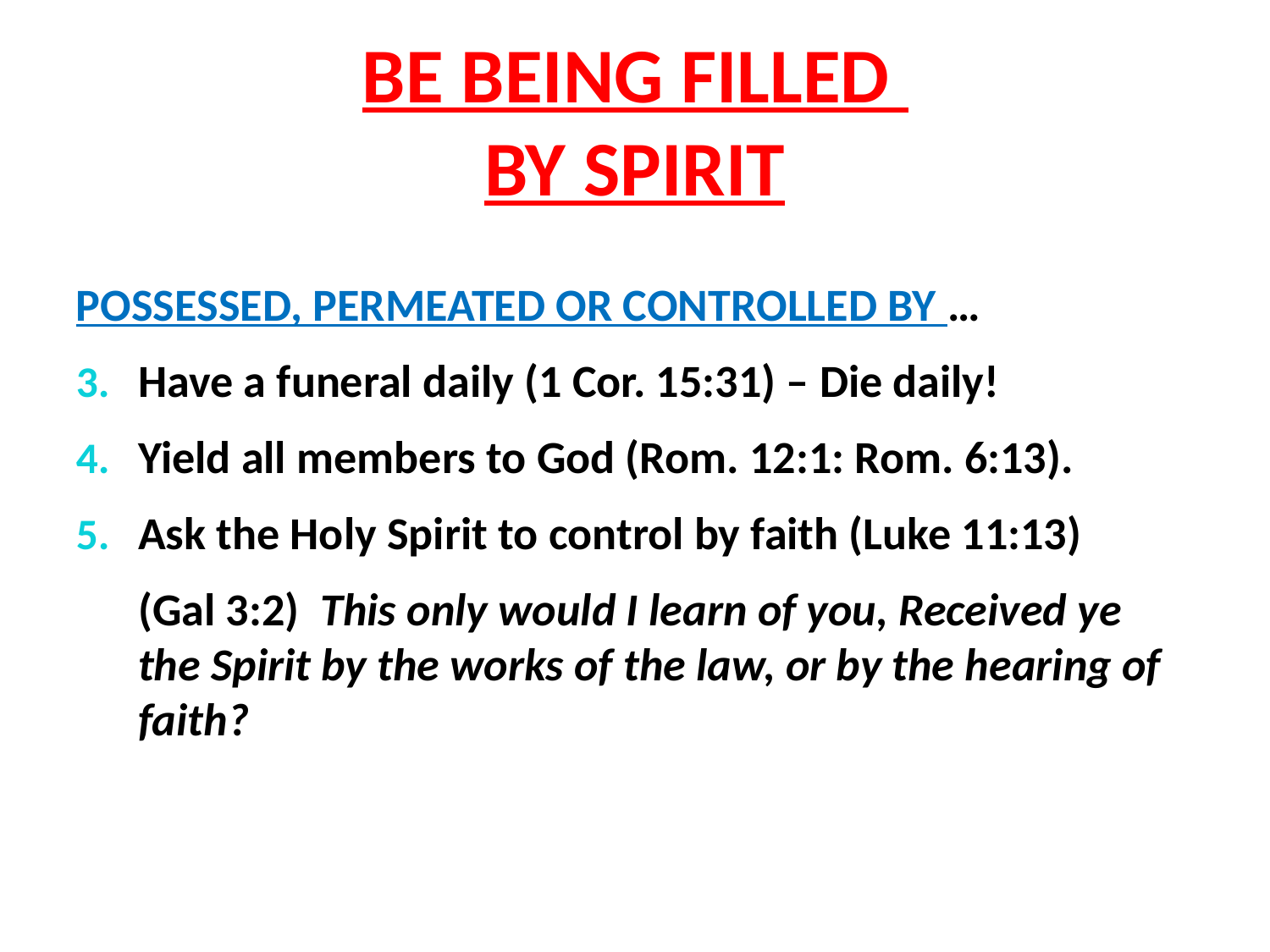

# BE BEING FILLED BY SPIRIT
POSSESSED, PERMEATED OR CONTROLLED BY …
Have a funeral daily (1 Cor. 15:31) – Die daily!
Yield all members to God (Rom. 12:1: Rom. 6:13).
Ask the Holy Spirit to control by faith (Luke 11:13)
      (Gal 3:2)  This only would I learn of you, Received ye the Spirit by the works of the law, or by the hearing of faith?